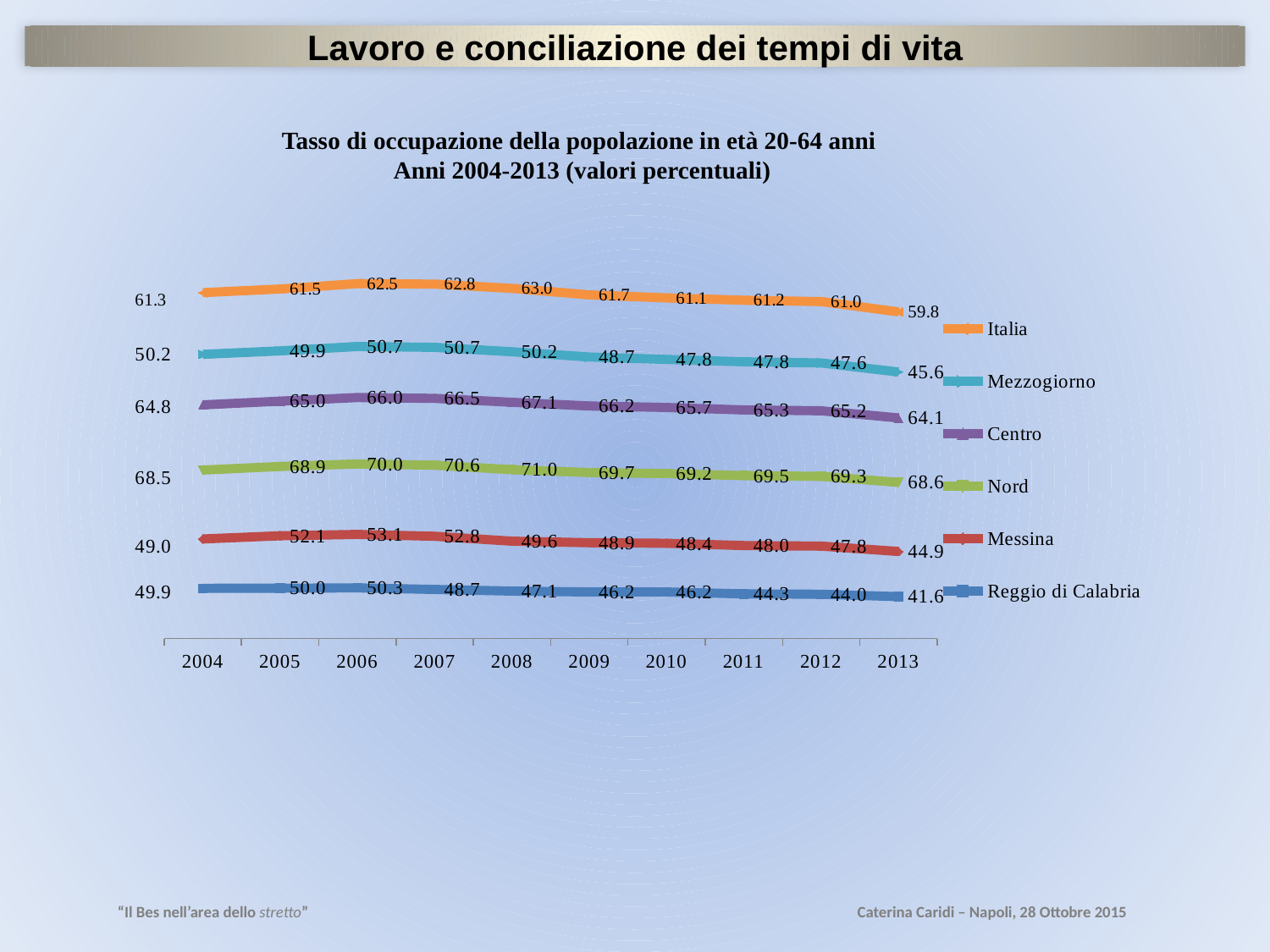

Lavoro e conciliazione dei tempi di vita
Tasso di occupazione della popolazione in età 20-64 anni
 Anni 2004-2013 (valori percentuali)

### Chart

| Category | Reggio di Calabria | Messina | Nord | Centro  | Mezzogiorno | Italia |
|---|---|---|---|---|---|---|
| 2004 | 49.888471 | 48.997299000000005 | 68.492918 | 64.815895 | 50.17132200000001 | 61.348326 |
| 2005 | 49.998516000000095 | 52.079253 | 68.877193 | 64.971146 | 49.91331 | 61.475664 |
| 2006 | 50.30337 | 53.110379 | 70.01406500000019 | 66.04101700000002 | 50.72574800000012 | 62.49289 |
| 2007 | 48.744911 | 52.840320000000006 | 70.59159400000017 | 66.457901 | 50.681657 | 62.835459 |
| 2008 | 47.094381000000006 | 49.63215700000006 | 70.99708600000002 | 67.05995699999998 | 50.16605600000001 | 62.965933000000085 |
| 2009 | 46.215006 | 48.93823800000001 | 69.71682400000022 | 66.227637 | 48.675471 | 61.717455 |
| 2010 | 46.188459 | 48.44137 | 69.23357 | 65.7111260000002 | 47.812812 | 61.099367 |
| 2011 | 44.29936600000001 | 48.03505600000001 | 69.490082 | 65.338656 | 47.838735000000085 | 61.159973 |
| 2012 | 43.988982 | 47.81096399999999 | 69.30940599999998 | 65.186463 | 47.560423 | 60.952909000000005 |
| 2013 | 41.57386699999999 | 44.890711 | 68.62216699999995 | 64.14135299999998 | 45.61997200000001 | 59.77011500000012 |
“Il Bes nell’area dello stretto”
Caterina Caridi – Napoli, 28 Ottobre 2015